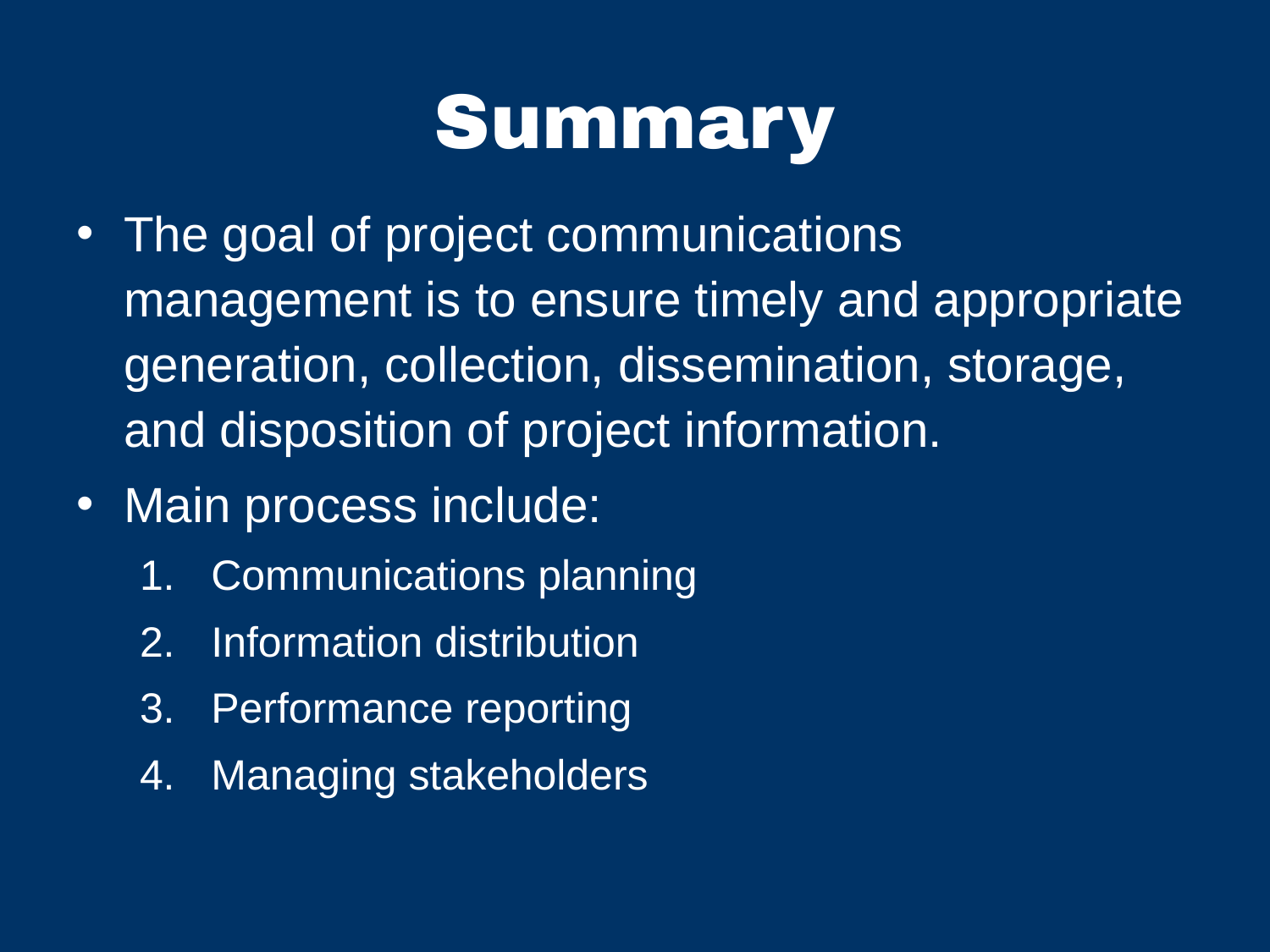

# Summary
The goal of project communications management is to ensure timely and appropriate generation, collection, dissemination, storage, and disposition of project information.
Main process include:
Communications planning
Information distribution
Performance reporting
Managing stakeholders